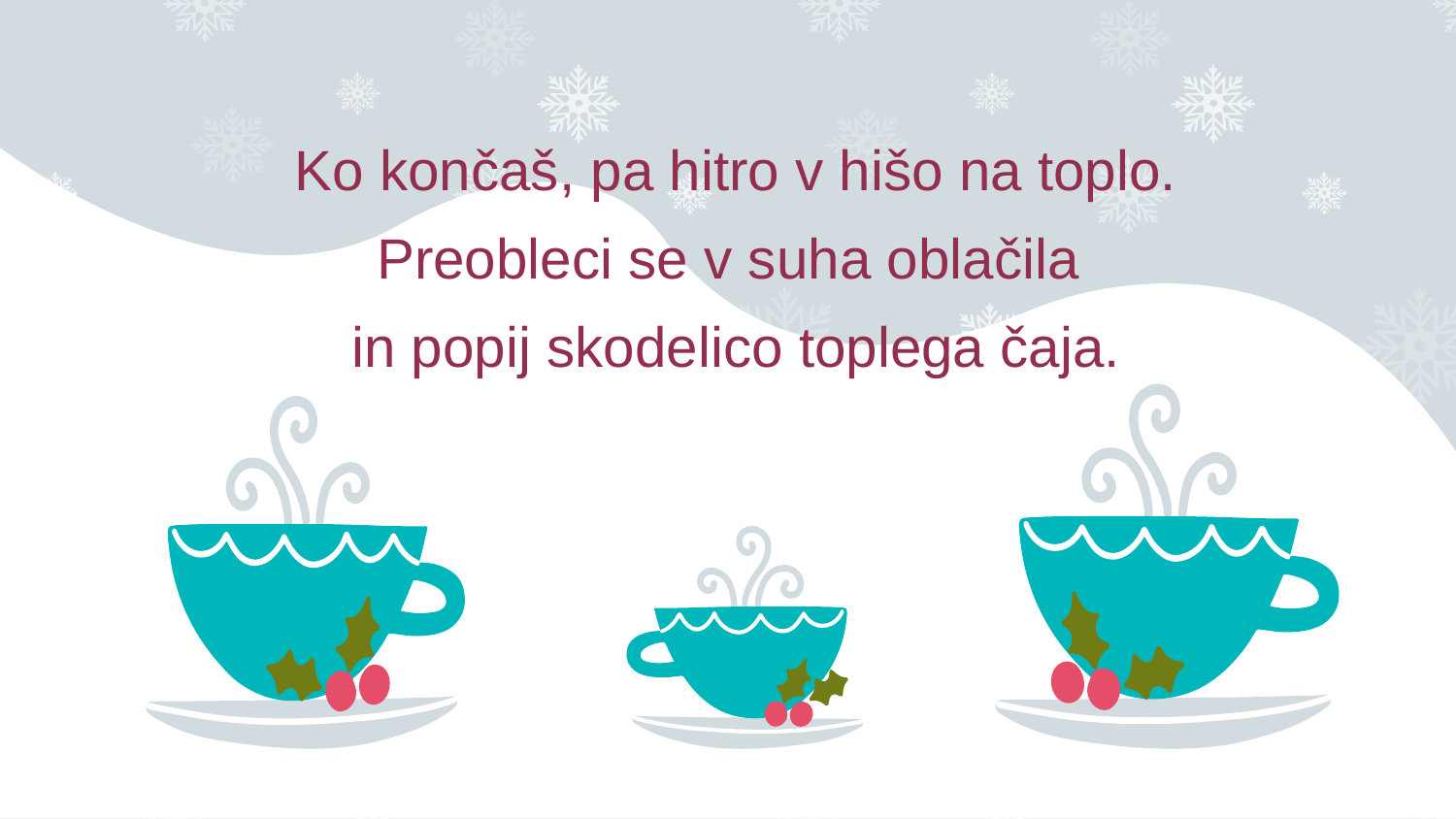

# Ko končaš, pa hitro v hišo na toplo. Preobleci se v suha oblačila in popij skodelico toplega čaja.